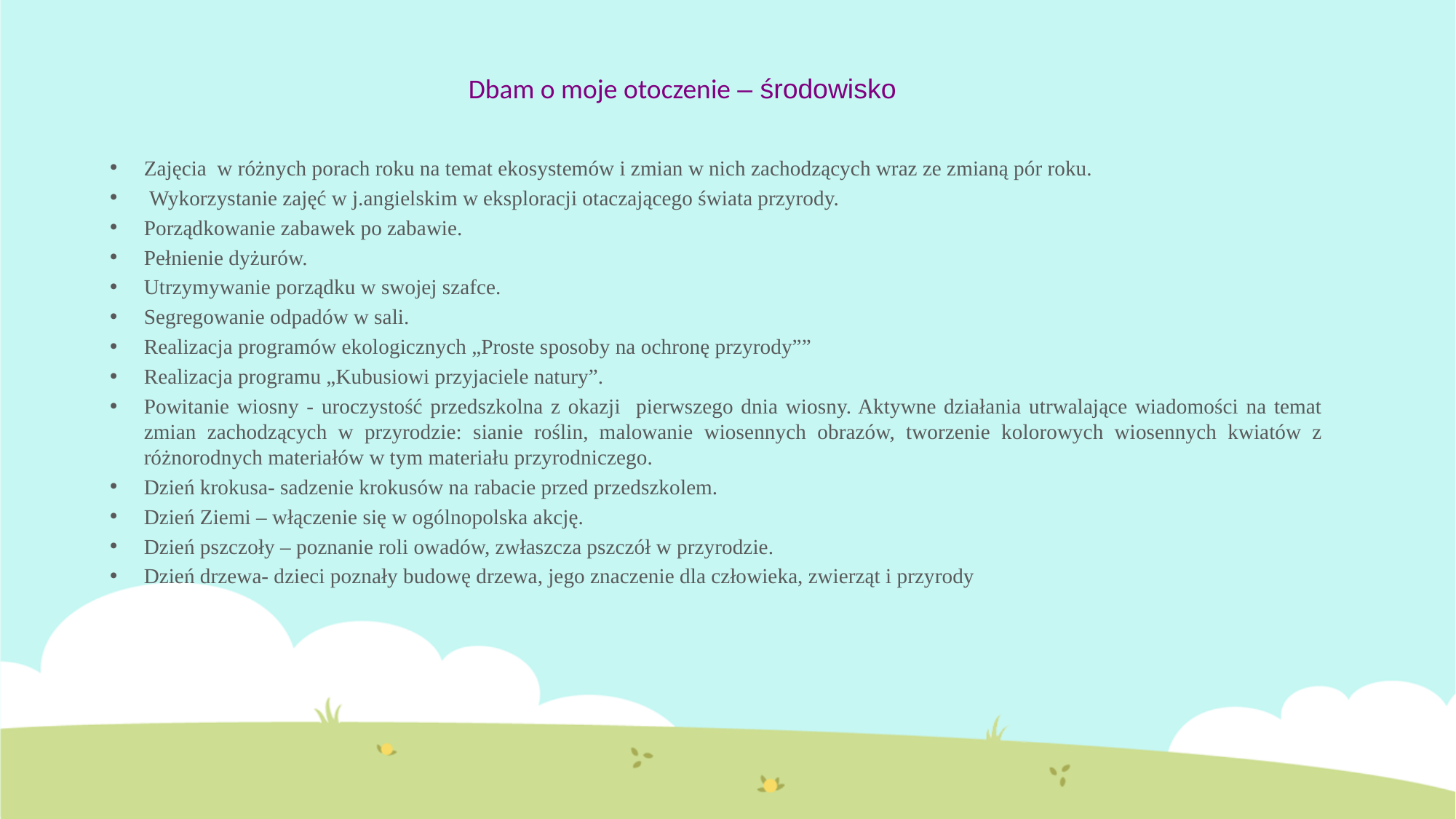

Dbam o moje otoczenie – środowisko
Zajęcia  w różnych porach roku na temat ekosystemów i zmian w nich zachodzących wraz ze zmianą pór roku.
 Wykorzystanie zajęć w j.angielskim w eksploracji otaczającego świata przyrody.
Porządkowanie zabawek po zabawie.
Pełnienie dyżurów.
Utrzymywanie porządku w swojej szafce.
Segregowanie odpadów w sali.
Realizacja programów ekologicznych „Proste sposoby na ochronę przyrody””
Realizacja programu „Kubusiowi przyjaciele natury”.
Powitanie wiosny - uroczystość przedszkolna z okazji  pierwszego dnia wiosny. Aktywne działania utrwalające wiadomości na temat zmian zachodzących w przyrodzie: sianie roślin, malowanie wiosennych obrazów, tworzenie kolorowych wiosennych kwiatów z różnorodnych materiałów w tym materiału przyrodniczego.
Dzień krokusa- sadzenie krokusów na rabacie przed przedszkolem.
Dzień Ziemi – włączenie się w ogólnopolska akcję.
Dzień pszczoły – poznanie roli owadów, zwłaszcza pszczół w przyrodzie.
Dzień drzewa- dzieci poznały budowę drzewa, jego znaczenie dla człowieka, zwierząt i przyrody